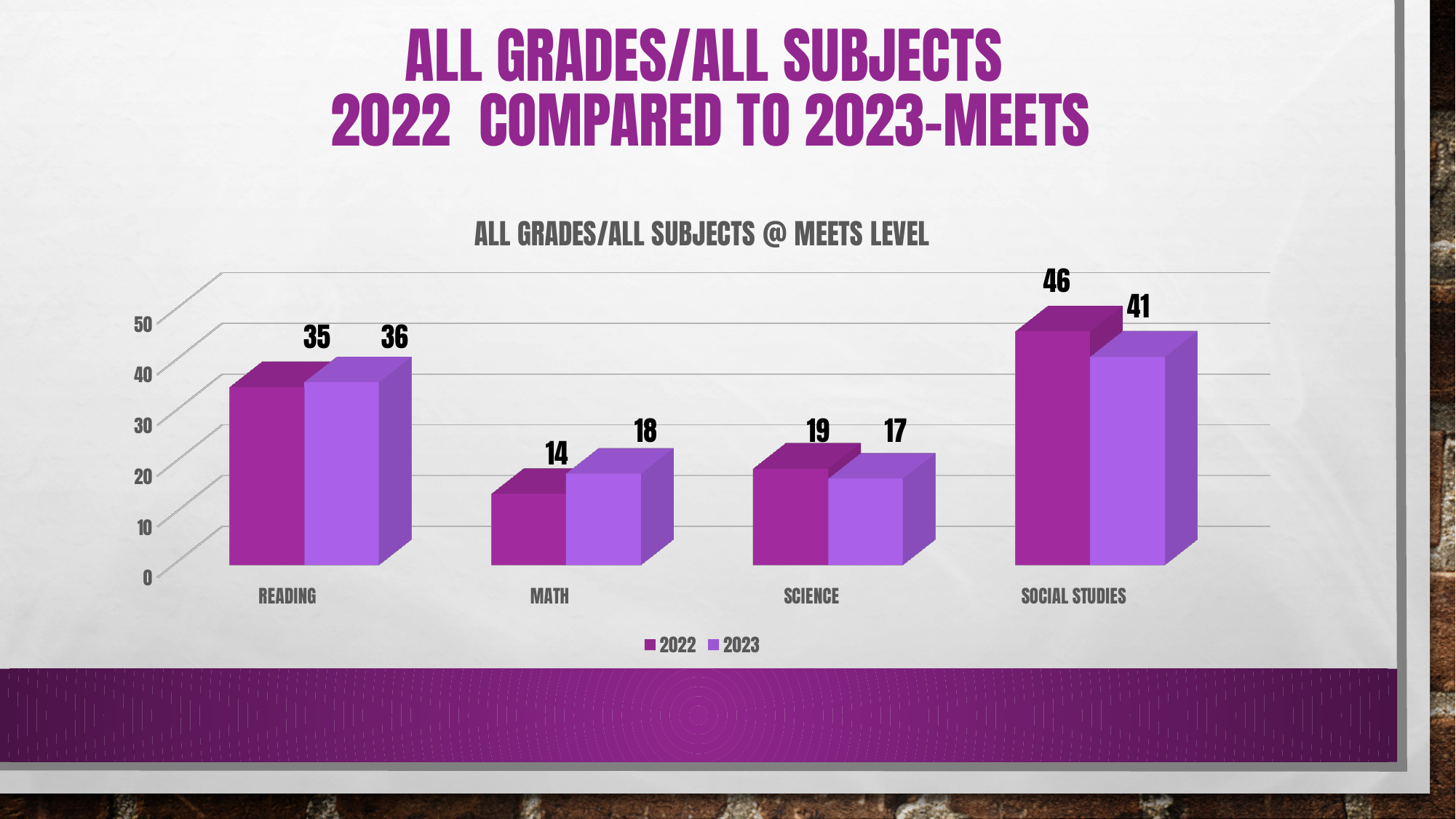

# All Grades/all subjects 2022  compared to 2023-MEETS

[unsupported chart]

46
41
35
36
18
19
17
14